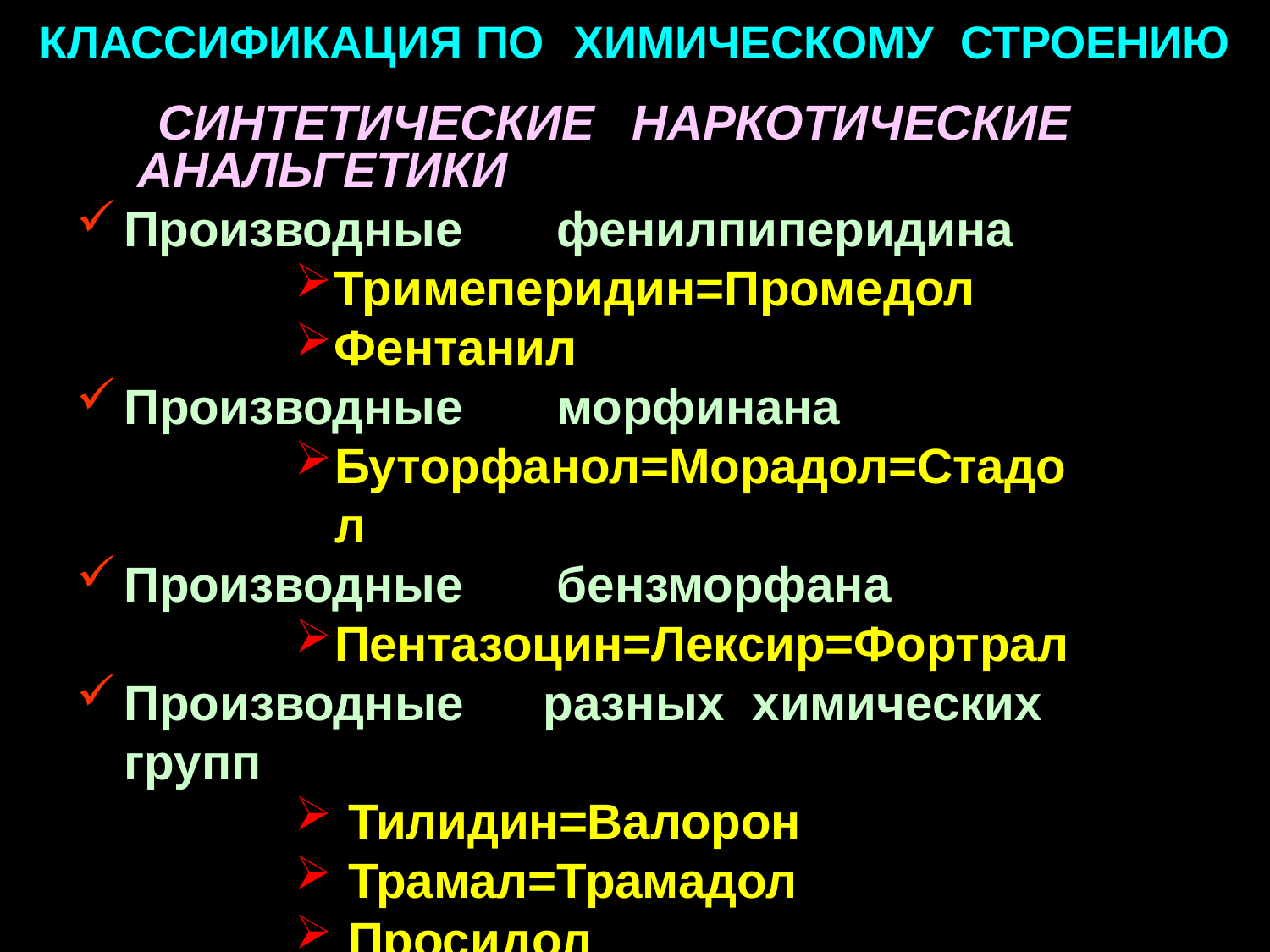

# КЛАССИФИКАЦИЯ ПО	ХИМИЧЕСКОМУ	СТРОЕНИЮ
СИНТЕТИЧЕСКИЕ	НАРКОТИЧЕСКИЕ  АНАЛЬГЕТИКИ
Производные	фенилпиперидина
Тримеперидин=Промедол
Фентанил
Производные	морфинана
Буторфанол=Морадол=Стадол
Производные	бензморфана
Пентазоцин=Лексир=Фортрал
Производные	разных	химических	групп
Тилидин=Валорон
Трамал=Трамадол
Просидол